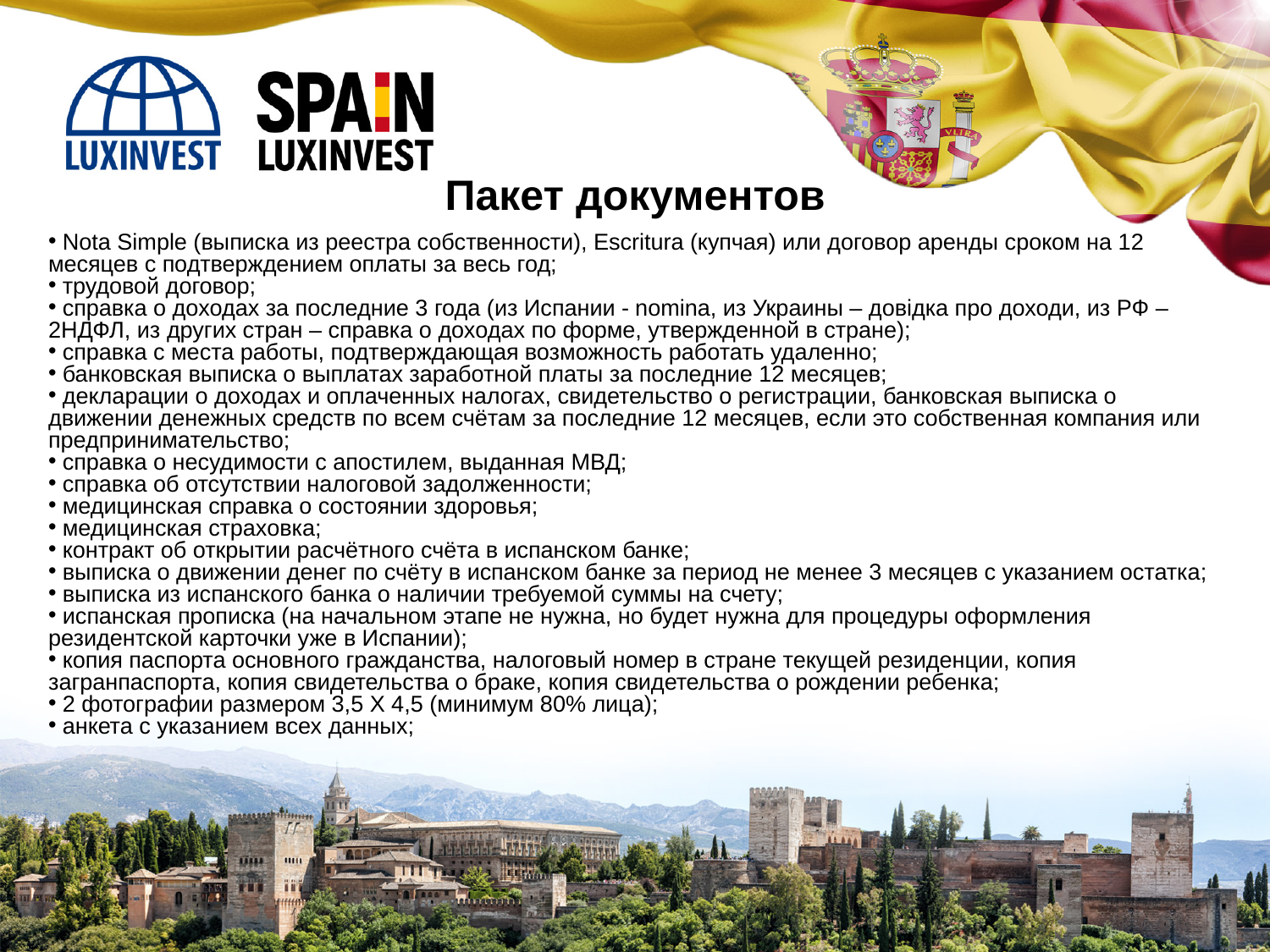

# Пакет документов
 Nota Simple (выписка из реестра собственности), Escritura (купчая) или договор аренды сроком на 12 месяцев с подтверждением оплаты за весь год;
 трудовой договор;
 справка о доходах за последние 3 года (из Испании - nomina, из Украины – довiдка про доходи, из РФ – 2НДФЛ, из других стран – справка о доходах по форме, утвержденной в стране);
 справка с места работы, подтверждающая возможность работать удаленно;
 банковская выписка о выплатах заработной платы за последние 12 месяцев;
 декларации о доходах и оплаченных налогах, свидетельство о регистрации, банковская выписка о движении денежных средств по всем счётам за последние 12 месяцев, если это собственная компания или предпринимательство;
 справка о несудимости с апостилем, выданная МВД;
 справка об отсутствии налоговой задолженности;
 медицинская справка о состоянии здоровья;
 медицинская страховка;
 контракт об открытии расчётного счёта в испанском банке;
 выписка о движении денег по счёту в испанском банке за период не менее 3 месяцев с указанием остатка;
 выписка из испанского банка о наличии требуемой суммы на счету;
 испанская прописка (на начальном этапе не нужна, но будет нужна для процедуры оформления резидентской карточки уже в Испании);
 копия паспорта основного гражданства, налоговый номер в стране текущей резиденции, копия загранпаспорта, копия свидетельства о браке, копия свидетельства о рождении ребенка;
 2 фотографии размером 3,5 Х 4,5 (минимум 80% лица);
 анкета с указанием всех данных;